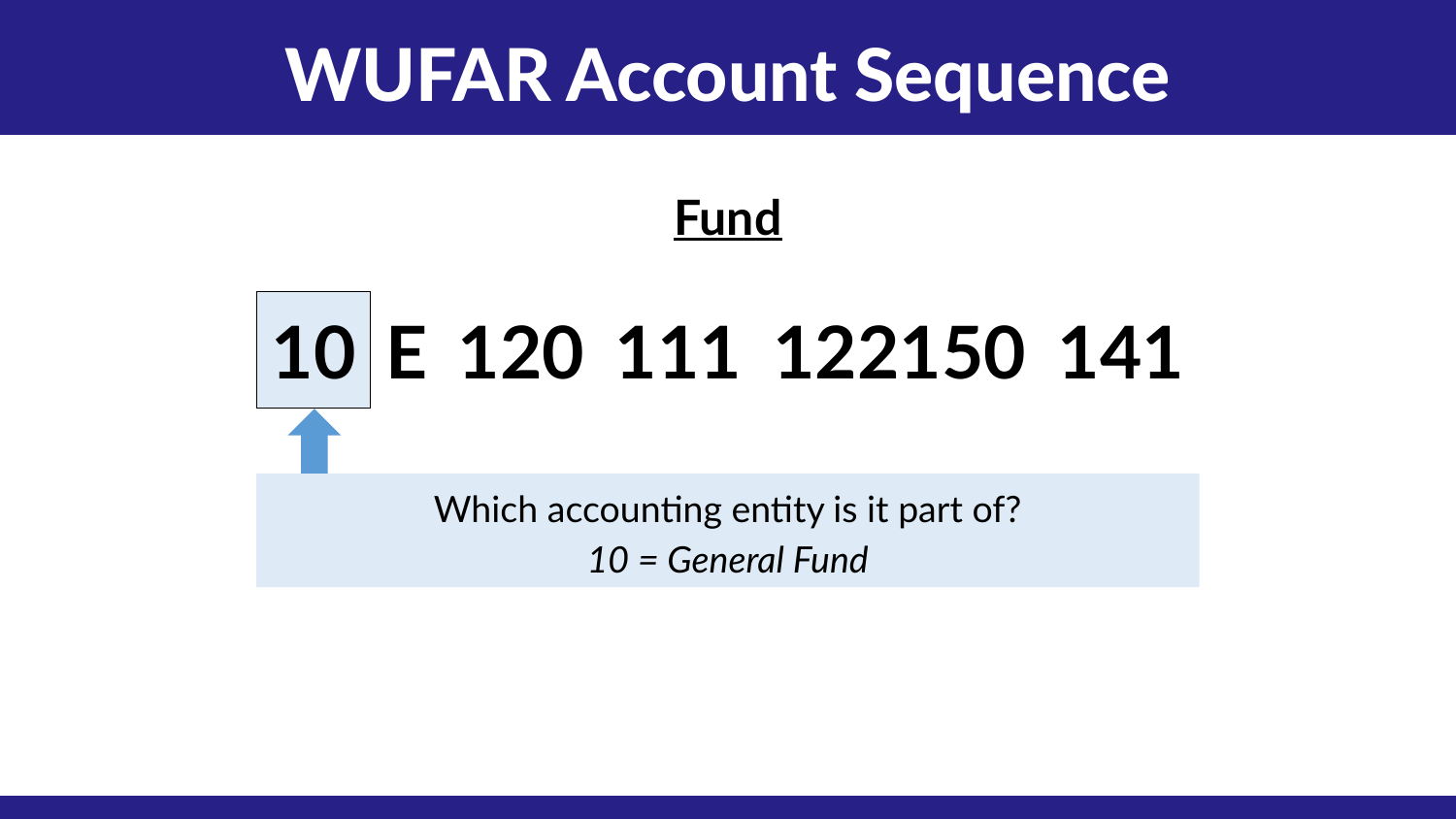

WUFAR Account Sequence
Fund
10
E
120
111
122150
141

Which accounting entity is it part of?
10 = General Fund